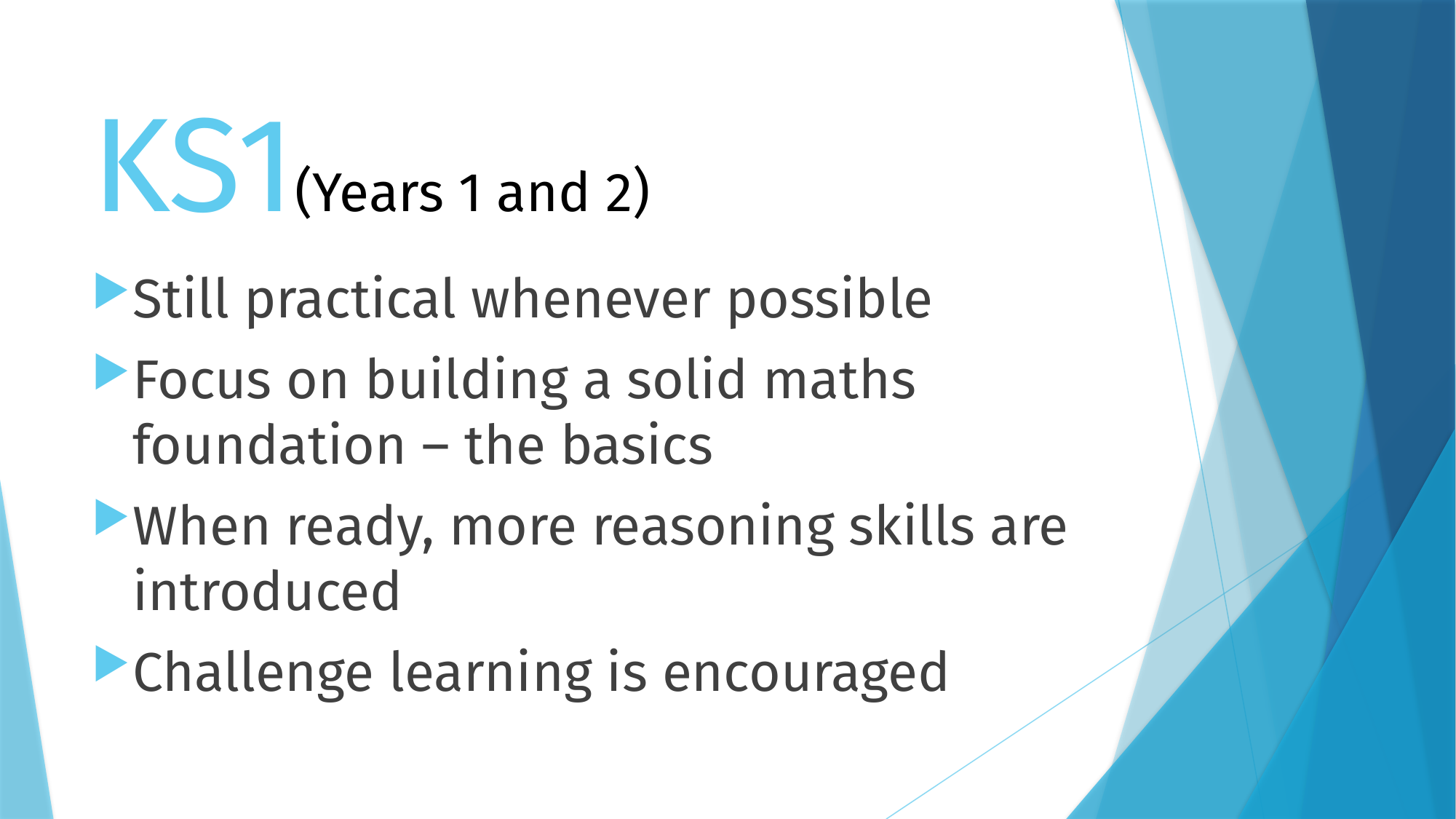

# KS1(Years 1 and 2)
Still practical whenever possible
Focus on building a solid maths foundation – the basics
When ready, more reasoning skills are introduced
Challenge learning is encouraged